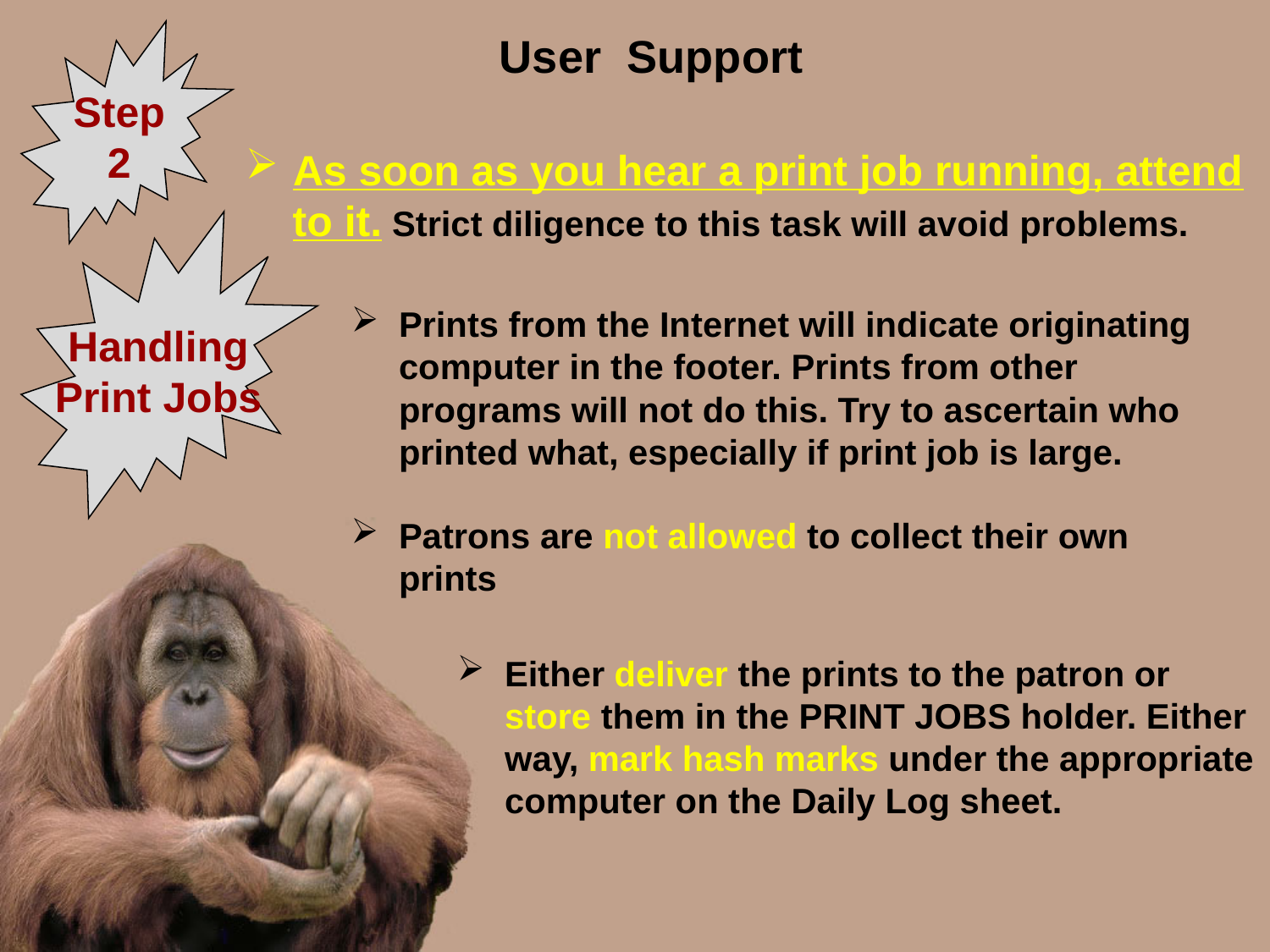

Step
2
User  Support

As soon as you hear a print job running, attend
    to it. Strict diligence to this task will avoid problems.
Handling
Print Jobs
Prints from the Internet will indicate originating computer in the footer. Prints from other programs will not do this. Try to ascertain who printed what, especially if print job is large.
Patrons are not allowed to collect their own prints
Either deliver the prints to the patron or store them in the PRINT JOBS holder. Either way, mark hash marks under the appropriate computer on the Daily Log sheet.